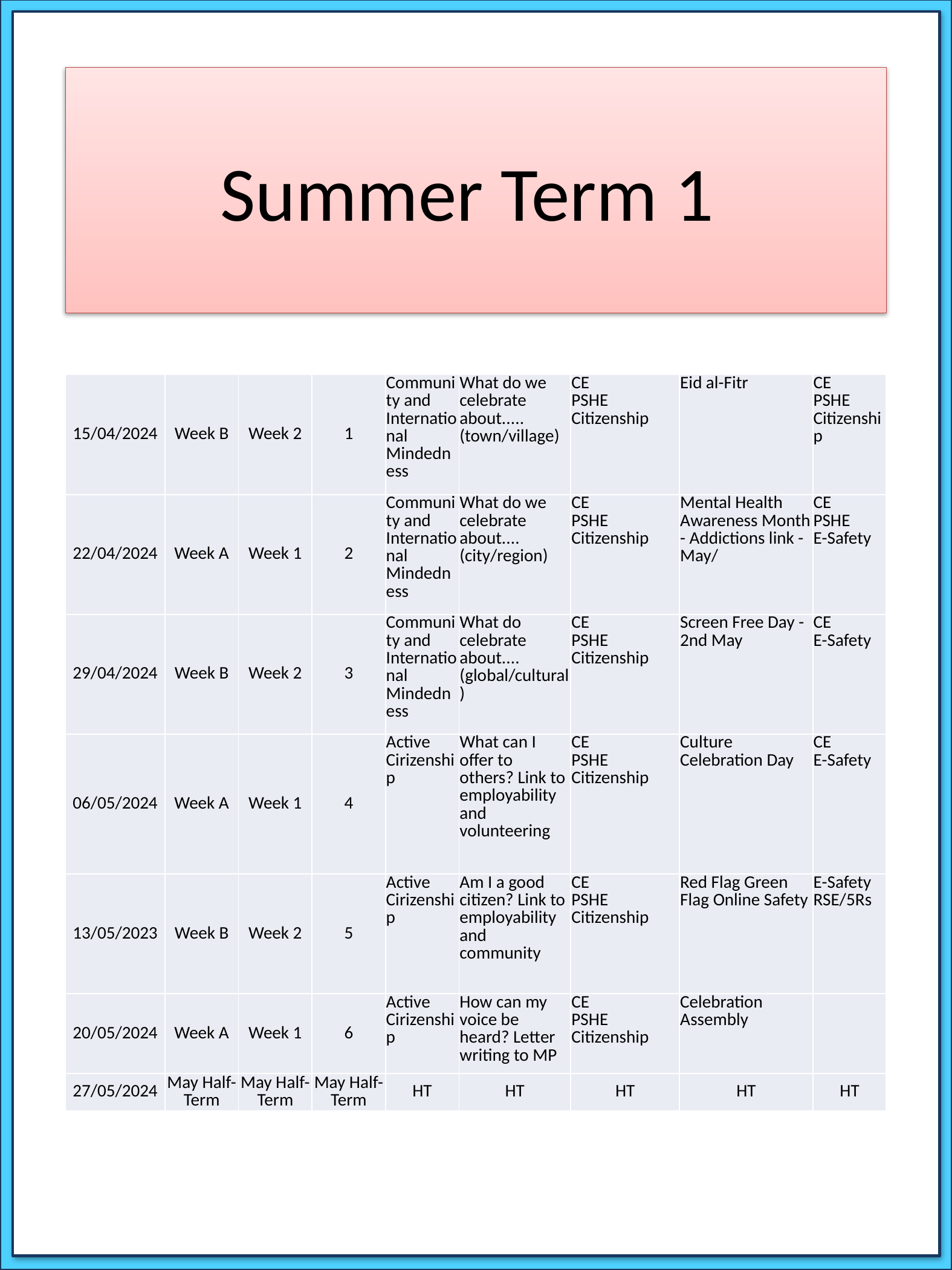

# Summer Term 1
| 15/04/2024 | Week B | Week 2 | 1 | Community and International Mindedness | What do we celebrate about..... (town/village) | CE PSHE Citizenship | Eid al-Fitr | CE PSHE Citizenship |
| --- | --- | --- | --- | --- | --- | --- | --- | --- |
| 22/04/2024 | Week A | Week 1 | 2 | Community and International Mindedness | What do we celebrate about.... (city/region) | CE PSHE Citizenship | Mental Health Awareness Month - Addictions link - May/ | CE PSHE E-Safety |
| 29/04/2024 | Week B | Week 2 | 3 | Community and International Mindedness | What do celebrate about.... (global/cultural) | CE PSHE Citizenship | Screen Free Day - 2nd May | CE E-Safety |
| 06/05/2024 | Week A | Week 1 | 4 | Active Cirizenship | What can I offer to others? Link to employability and volunteering | CE PSHE Citizenship | Culture Celebration Day | CE E-Safety |
| 13/05/2023 | Week B | Week 2 | 5 | Active Cirizenship | Am I a good citizen? Link to employability and community | CE PSHE Citizenship | Red Flag Green Flag Online Safety | E-Safety RSE/5Rs |
| 20/05/2024 | Week A | Week 1 | 6 | Active Cirizenship | How can my voice be heard? Letter writing to MP | CE PSHE Citizenship | Celebration Assembly |  |
| 27/05/2024 | May Half-Term | May Half-Term | May Half-Term | HT | HT | HT | HT | HT |